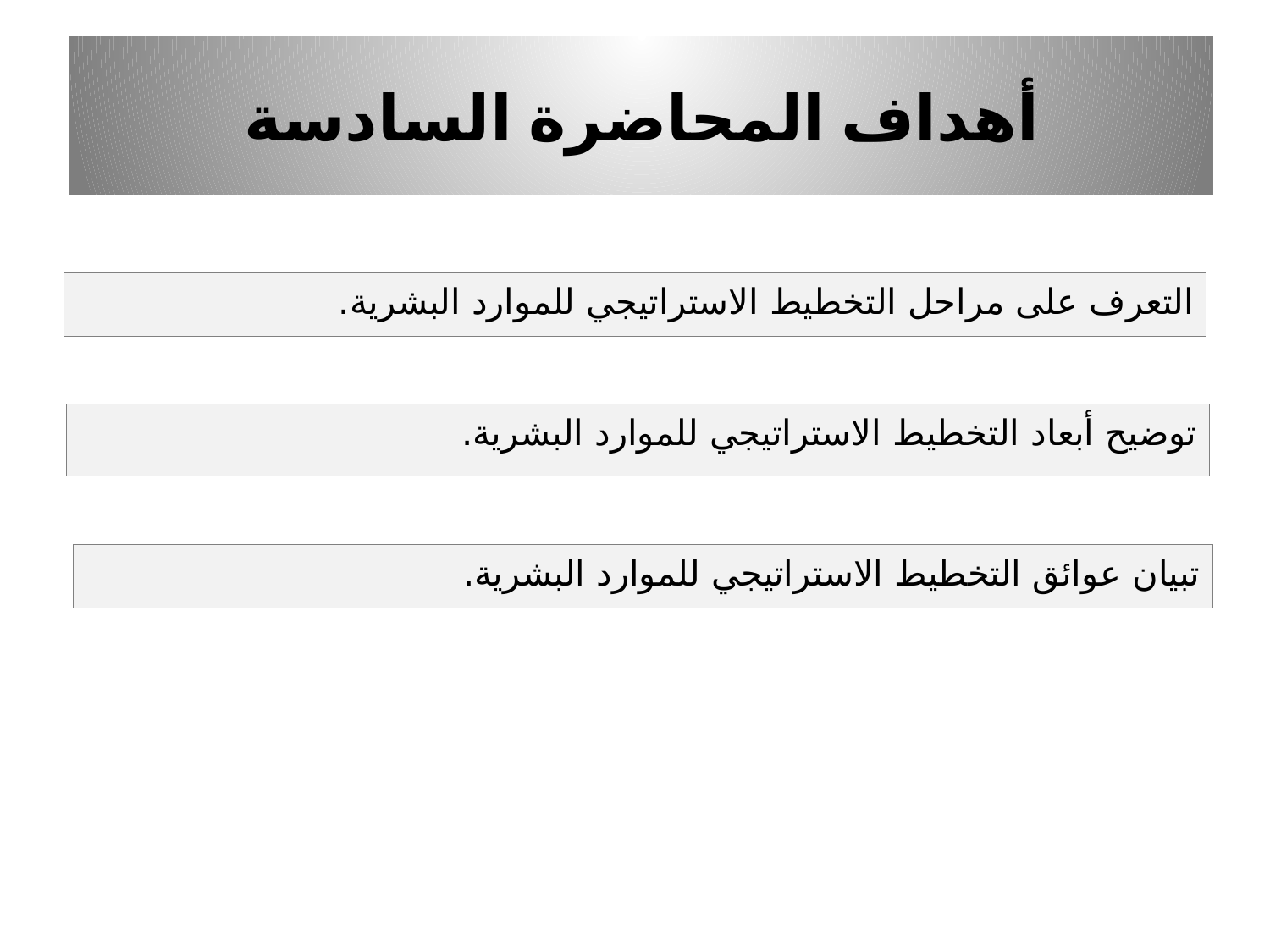

# أهداف المحاضرة السادسة
التعرف على مراحل التخطيط الاستراتيجي للموارد البشرية.

توضيح أبعاد التخطيط الاستراتيجي للموارد البشرية.
تبيان عوائق التخطيط الاستراتيجي للموارد البشرية.